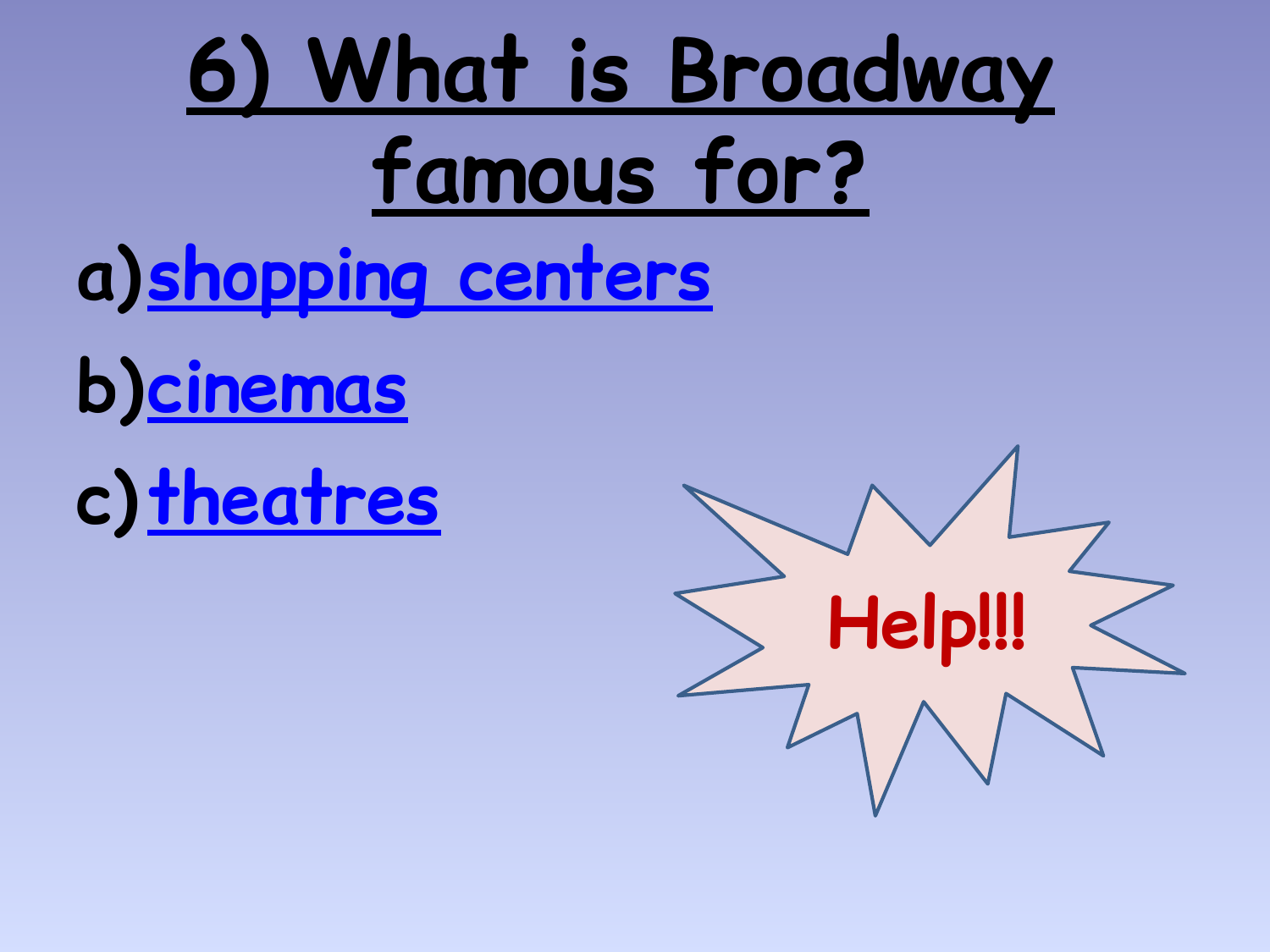

# 6) What is Broadway famous for?
shopping centers
cinemas
theatres

Help!!!